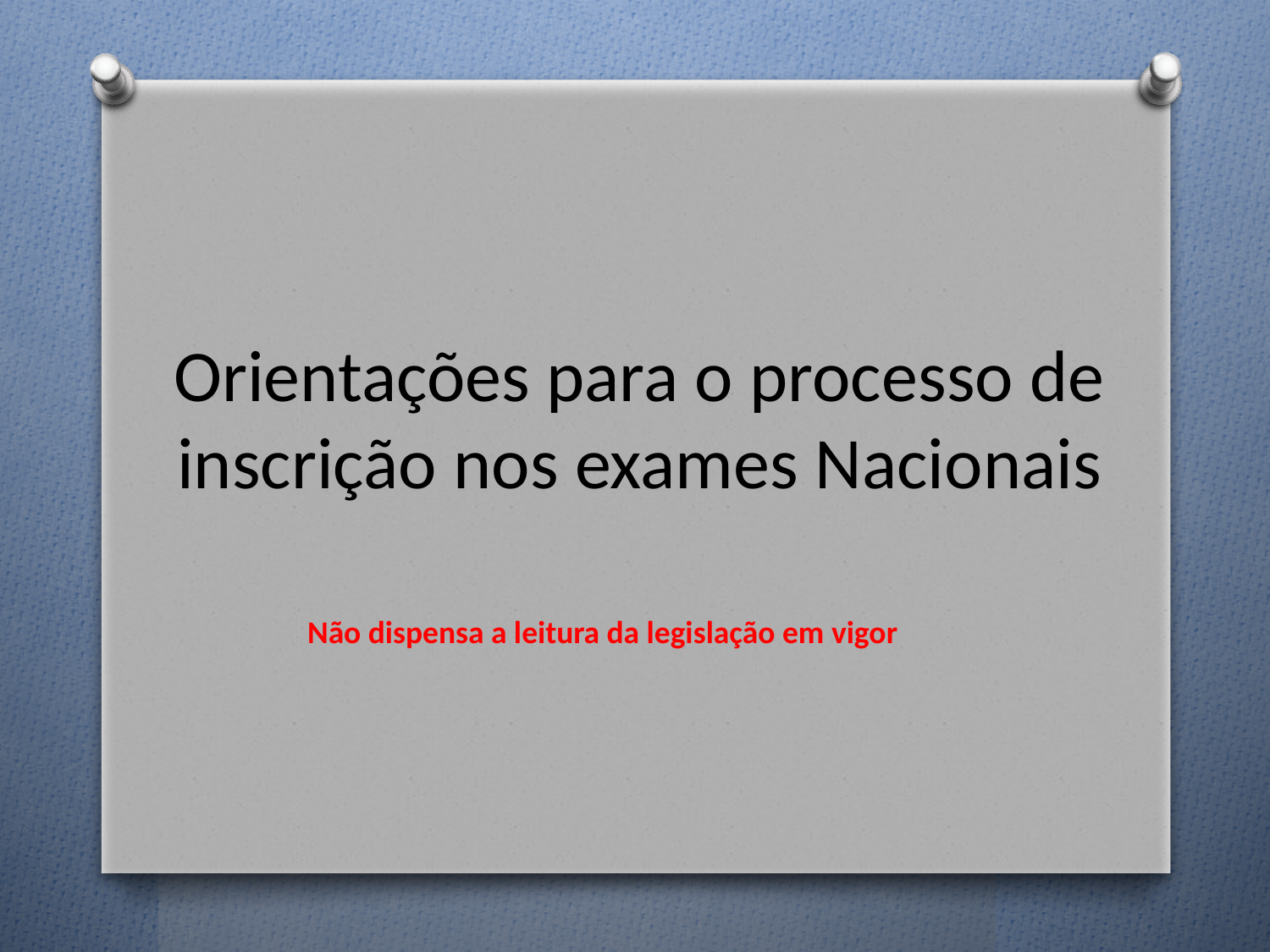

# Orientações para o processo de inscrição nos exames Nacionais
Não dispensa a leitura da legislação em vigor